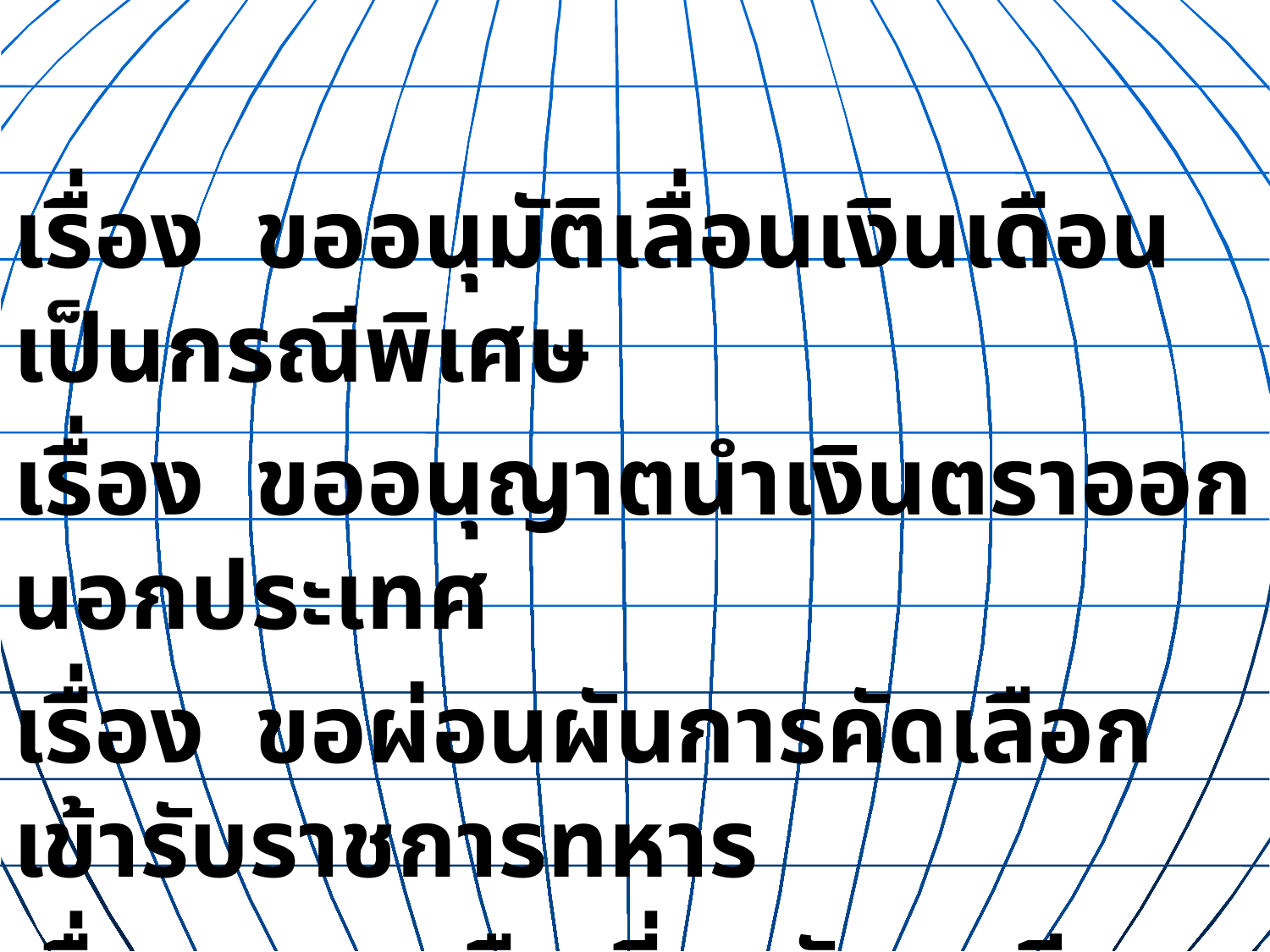

เรื่อง  ขออนุมัติเลื่อนเงินเดือนเป็นกรณีพิเศษ
เรื่อง  ขออนุญาตนำเงินตราออกนอกประเทศ
เรื่อง  ขอผ่อนผันการคัดเลือกเข้ารับราชการทหาร
เรื่อง  ขอหารือเกี่ยวกับระเบียบงานสารบรรณฯ